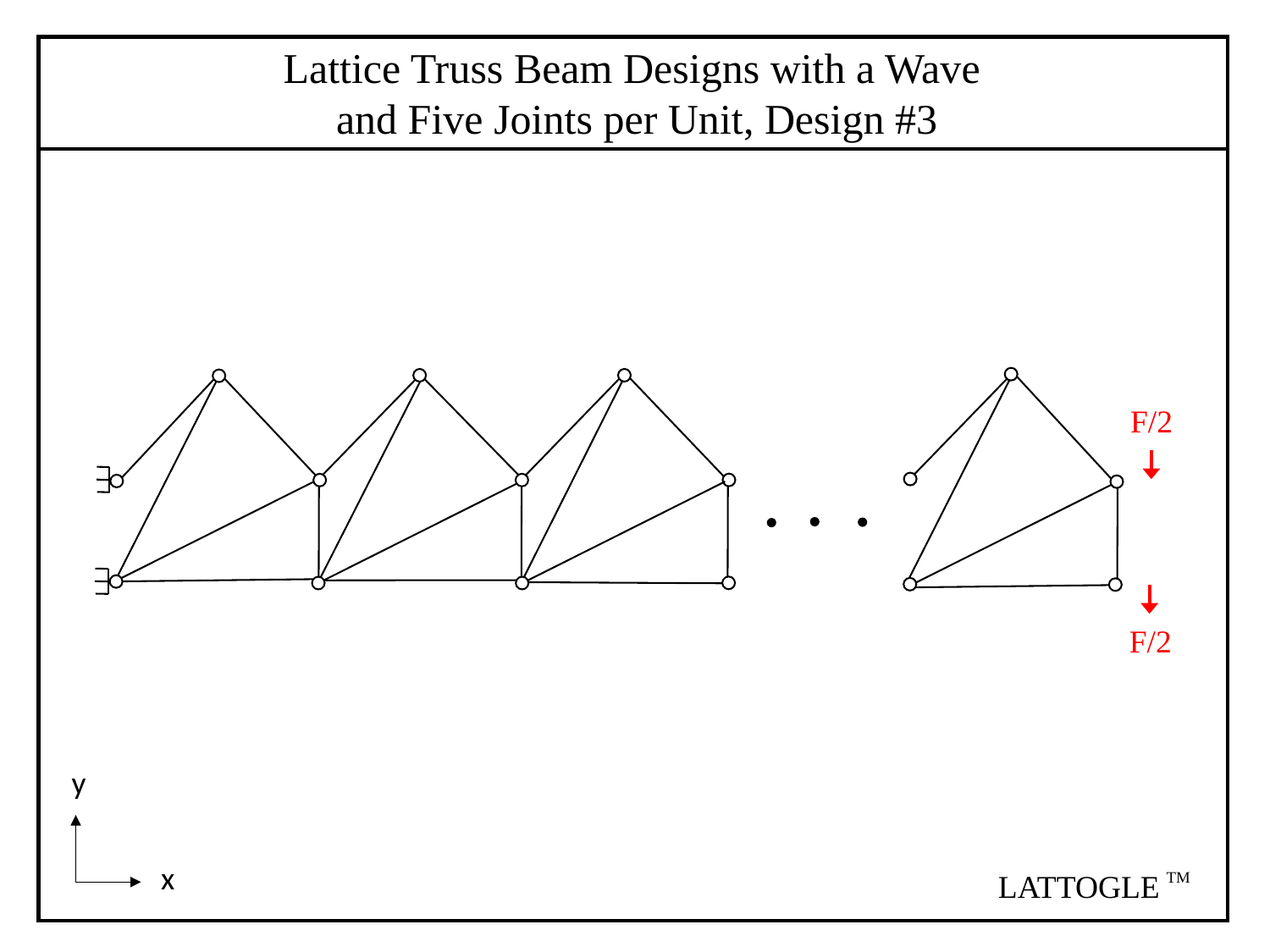

Lattice Truss Beam Designs with a Wave
     and Five Joints per Unit, Design #3

F/2

F/2
y
x
TM
LATTOGLE